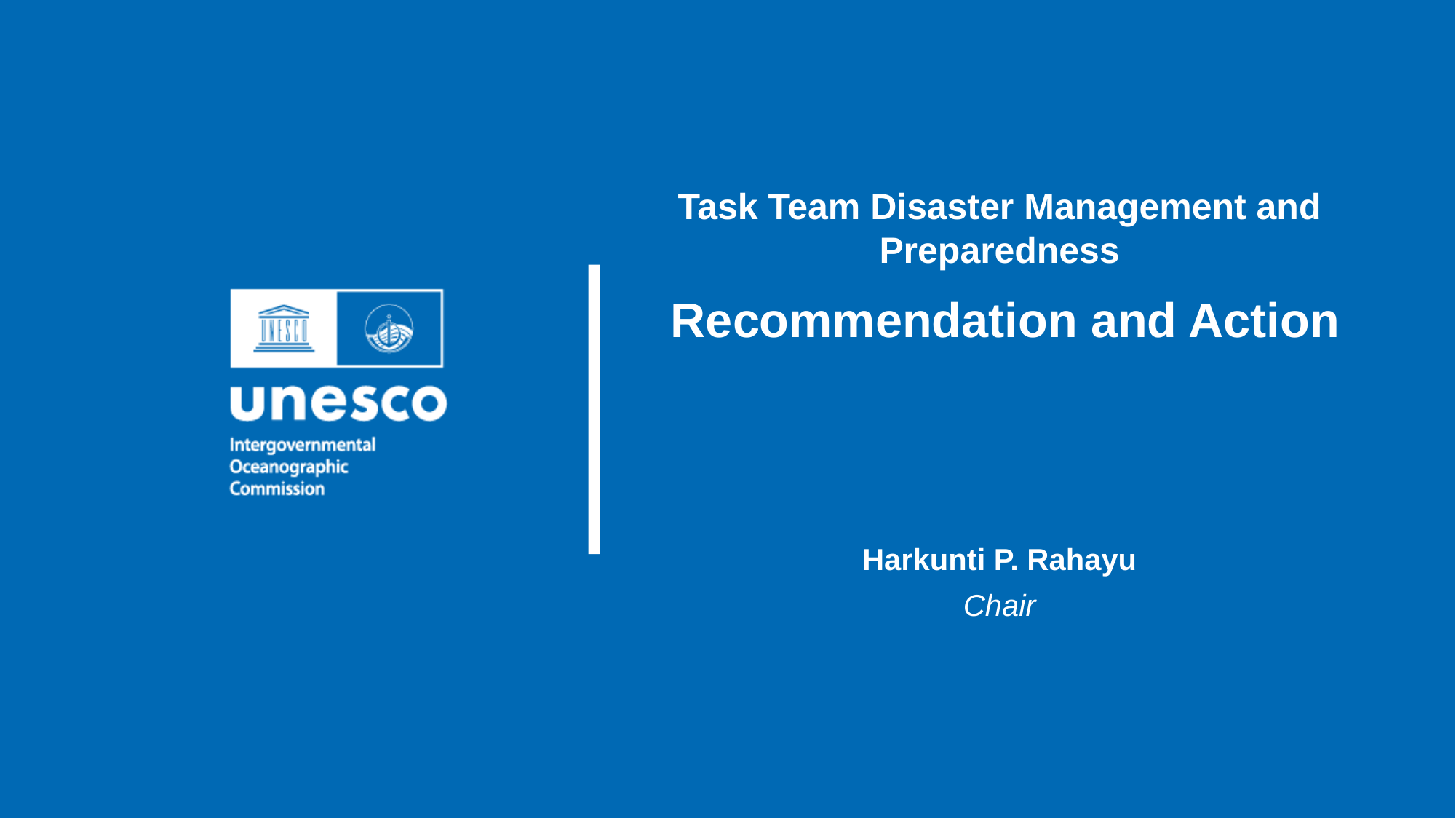

Task Team Disaster Management and Preparedness
 Recommendation and Action

Harkunti P. Rahayu
Chair